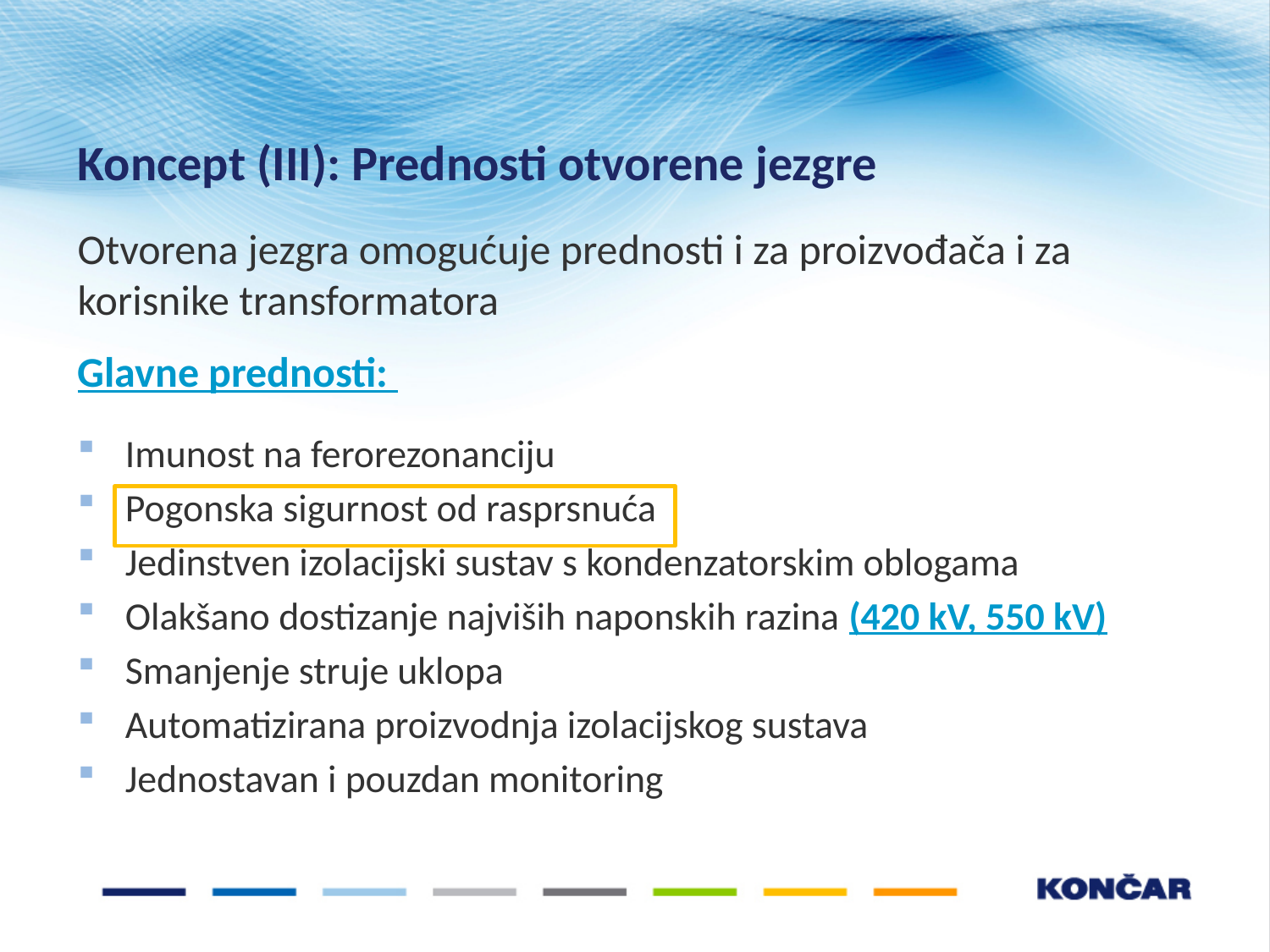

# Koncept (III): Prednosti otvorene jezgre
Otvorena jezgra omogućuje prednosti i za proizvođača i za korisnike transformatora

Glavne prednosti:

Imunost na ferorezonanciju
Pogonska sigurnost od rasprsnuća
Jedinstven izolacijski sustav s kondenzatorskim oblogama
Olakšano dostizanje najviših naponskih razina (420 kV, 550 kV)
Smanjenje struje uklopa
Automatizirana proizvodnja izolacijskog sustava
Jednostavan i pouzdan monitoring